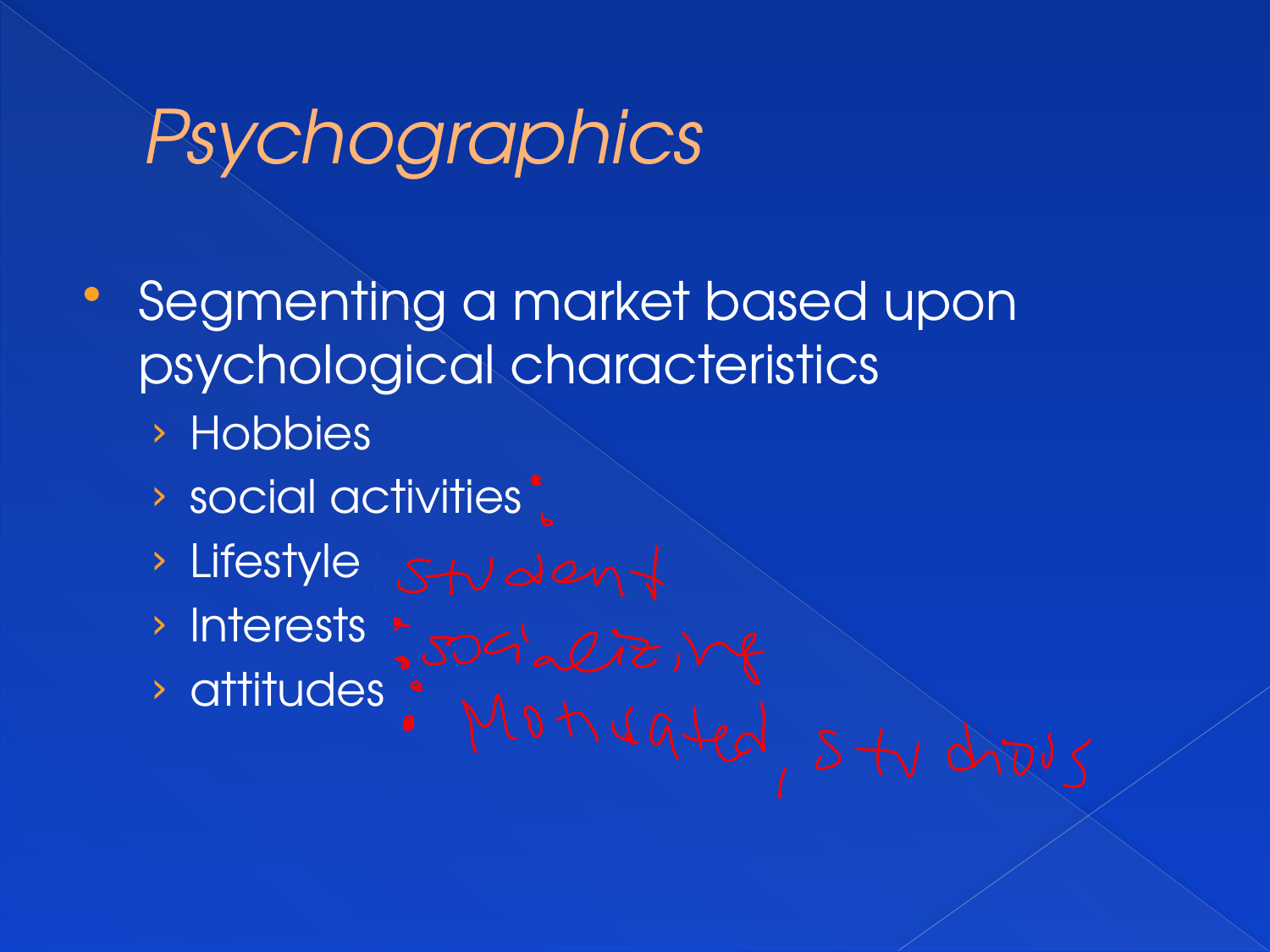

# Psychographics
Segmenting a market based upon psychological characteristics
Hobbies
social activities
Lifestyle
Interests
attitudes